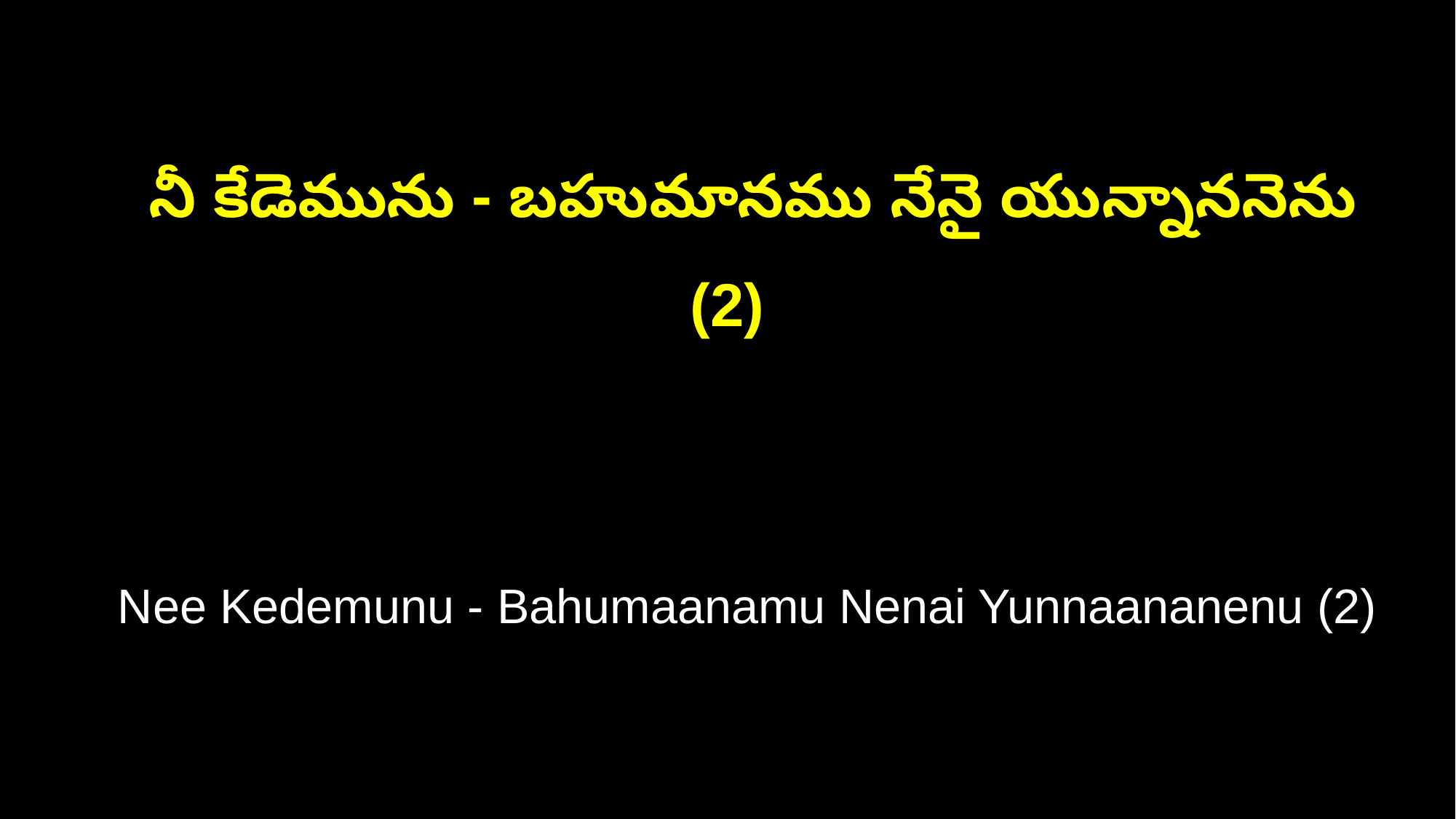

నీ కేడెమును - బహుమానము నేనై యున్నాననెను (2)
   Nee Kedemunu - Bahumaanamu Nenai Yunnaananenu (2)